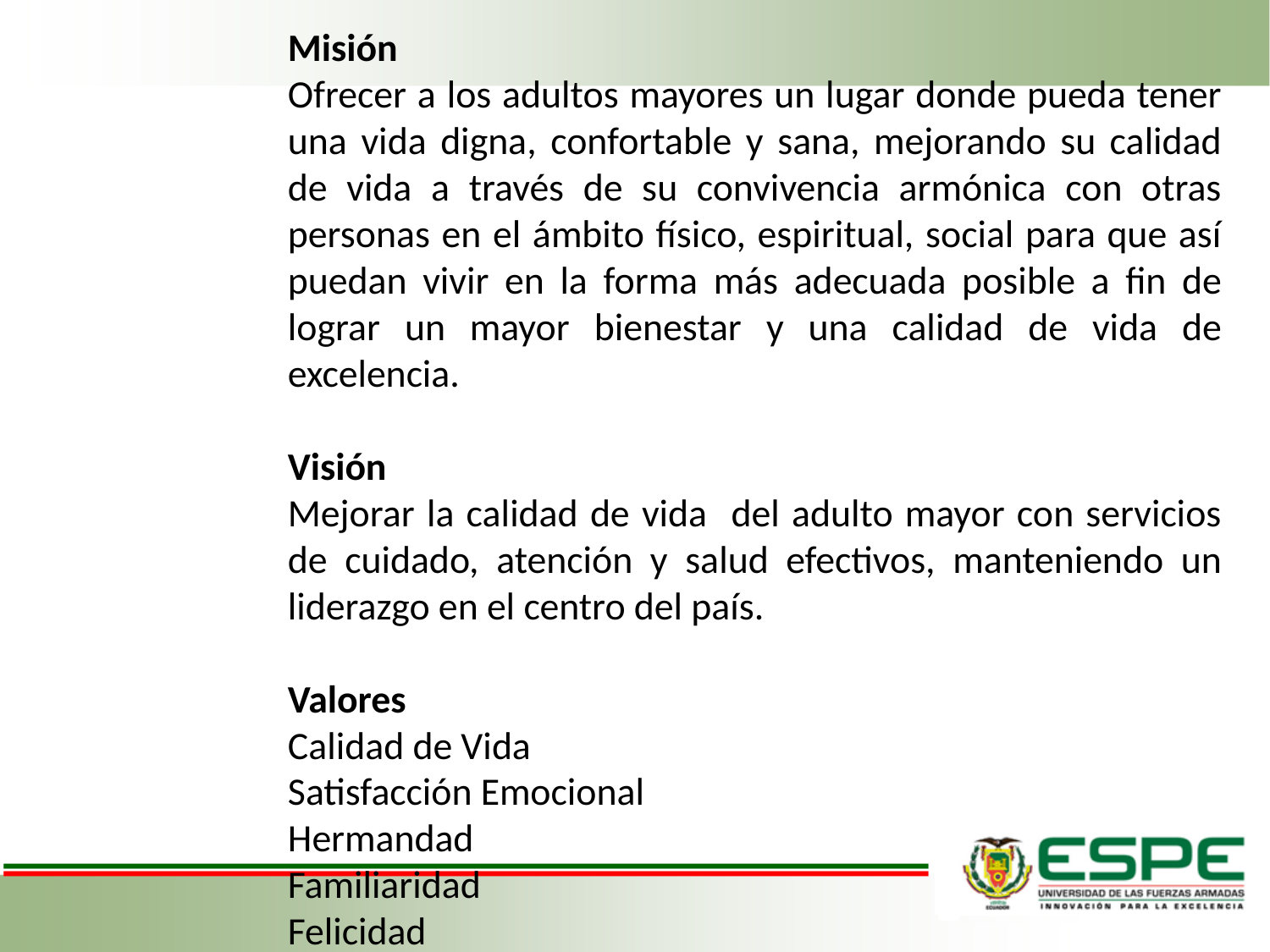

Misión
Ofrecer a los adultos mayores un lugar donde pueda tener una vida digna, confortable y sana, mejorando su calidad de vida a través de su convivencia armónica con otras personas en el ámbito físico, espiritual, social para que así puedan vivir en la forma más adecuada posible a fin de lograr un mayor bienestar y una calidad de vida de excelencia.

Visión
Mejorar la calidad de vida  del adulto mayor con servicios de cuidado, atención y salud efectivos, manteniendo un liderazgo en el centro del país.

Valores
Calidad de Vida
Satisfacción Emocional
Hermandad
Familiaridad
Felicidad